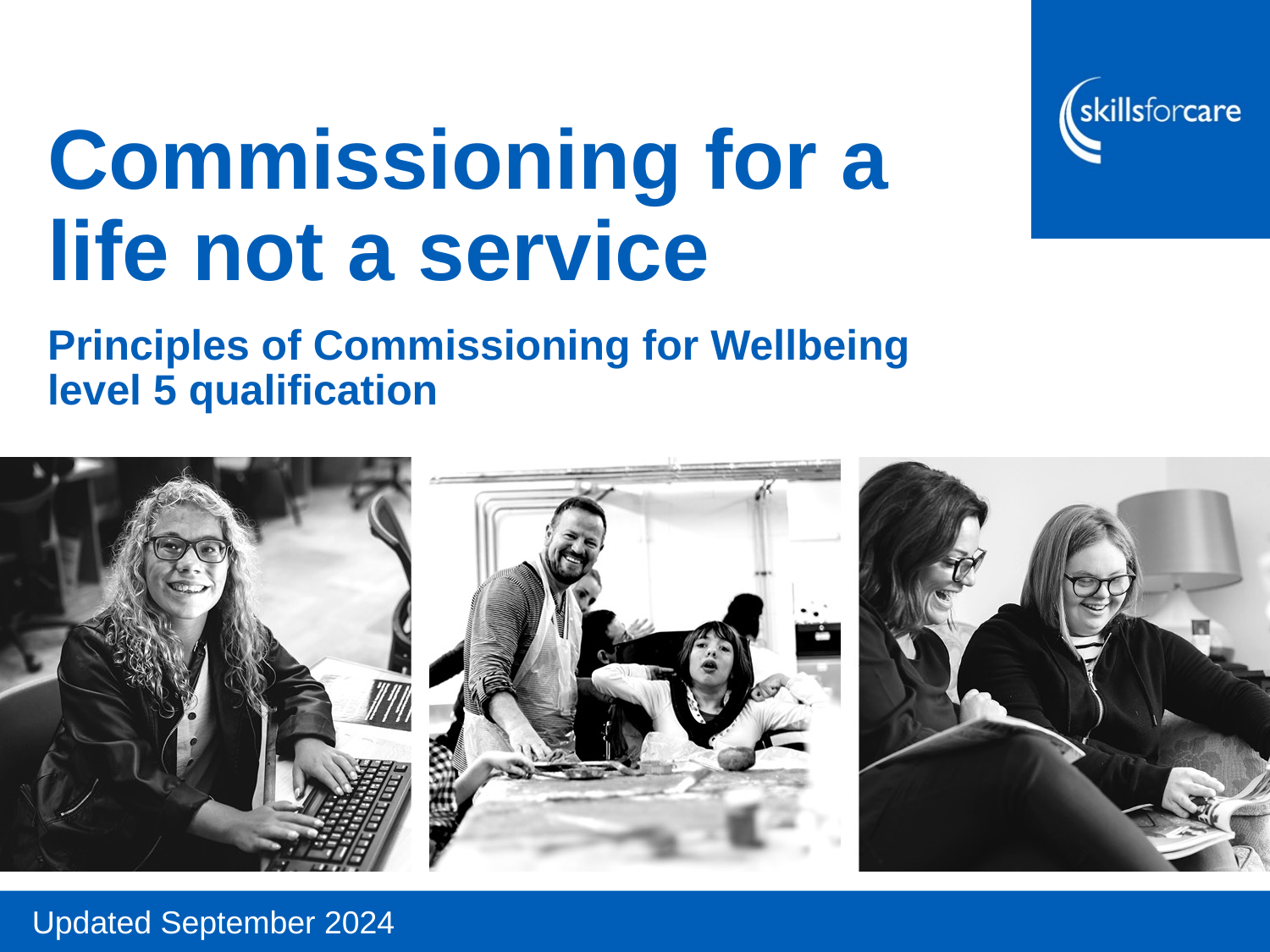

# Commissioning for a life not a service
Principles of Commissioning for Wellbeing level 5 qualification
Updated September 2024